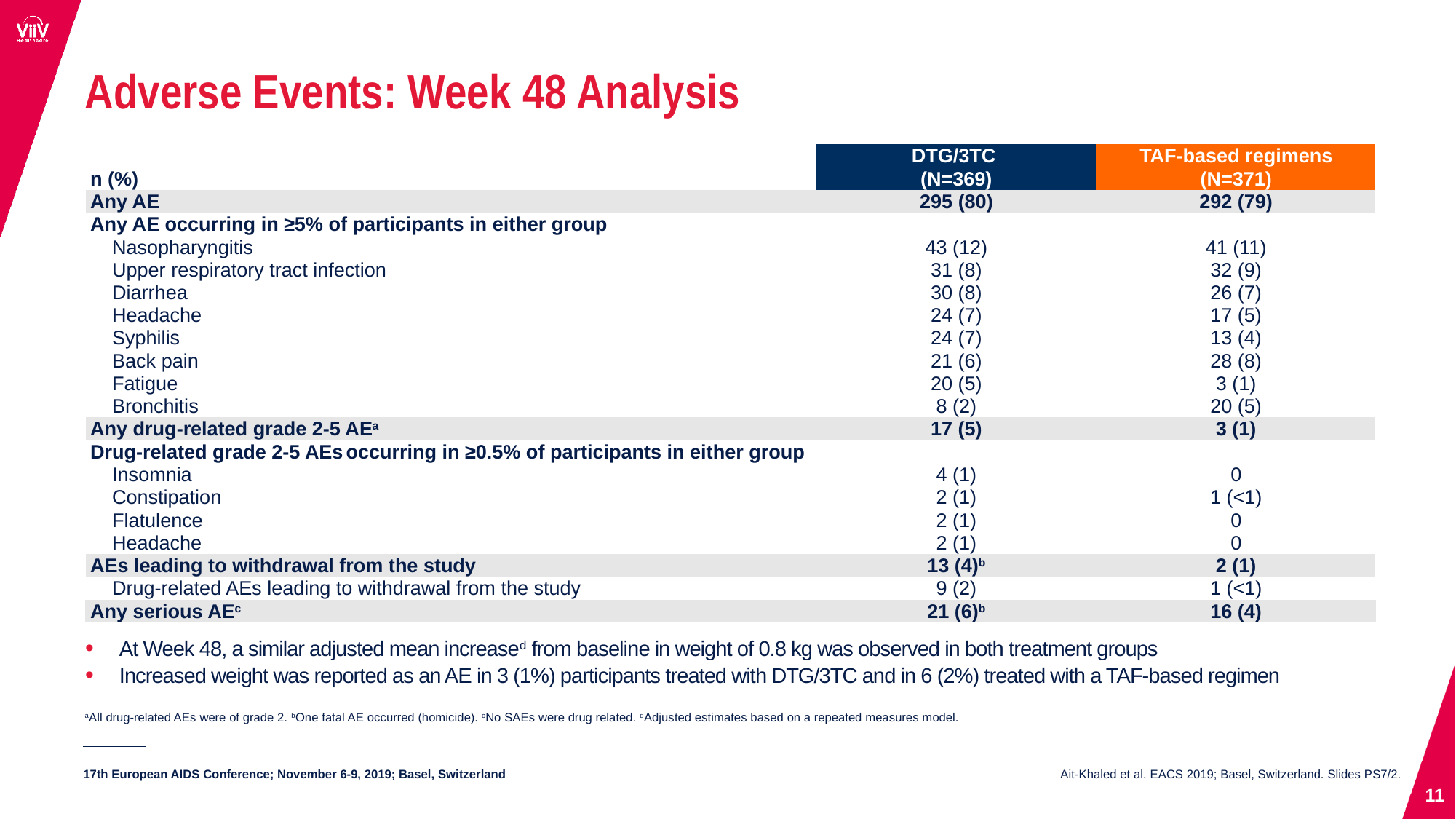

# Adverse Events: Week 48 Analysis
| n (%) | DTG/3TC (N=369) | TAF-based regimens (N=371) |
| --- | --- | --- |
| Any AE | 295 (80) | 292 (79) |
| Any AE occurring in ≥5% of participants in either group Nasopharyngitis Upper respiratory tract infection Diarrhea Headache Syphilis Back pain Fatigue Bronchitis | 43 (12) 31 (8) 30 (8) 24 (7) 24 (7) 21 (6) 20 (5) 8 (2) | 41 (11) 32 (9) 26 (7) 17 (5) 13 (4) 28 (8) 3 (1) 20 (5) |
| Any drug-related grade 2-5 AEa | 17 (5) | 3 (1) |
| Drug-related grade 2-5 AEs occurring in ≥0.5% of participants in either group Insomnia Constipation Flatulence Headache | 4 (1) 2 (1) 2 (1) 2 (1) | 0 1 (<1) 0 0 |
| AEs leading to withdrawal from the study | 13 (4)b | 2 (1) |
| Drug-related AEs leading to withdrawal from the study | 9 (2) | 1 (<1) |
| Any serious AEc | 21 (6)b | 16 (4) |
At Week 48, a similar adjusted mean increased from baseline in weight of 0.8 kg was observed in both treatment groups
Increased weight was reported as an AE in 3 (1%) participants treated with DTG/3TC and in 6 (2%) treated with a TAF-based regimen
aAll drug-related AEs were of grade 2. bOne fatal AE occurred (homicide). cNo SAEs were drug related. dAdjusted estimates based on a repeated measures model.
Ait-Khaled et al. EACS 2019; Basel, Switzerland. Slides PS7/2.
11